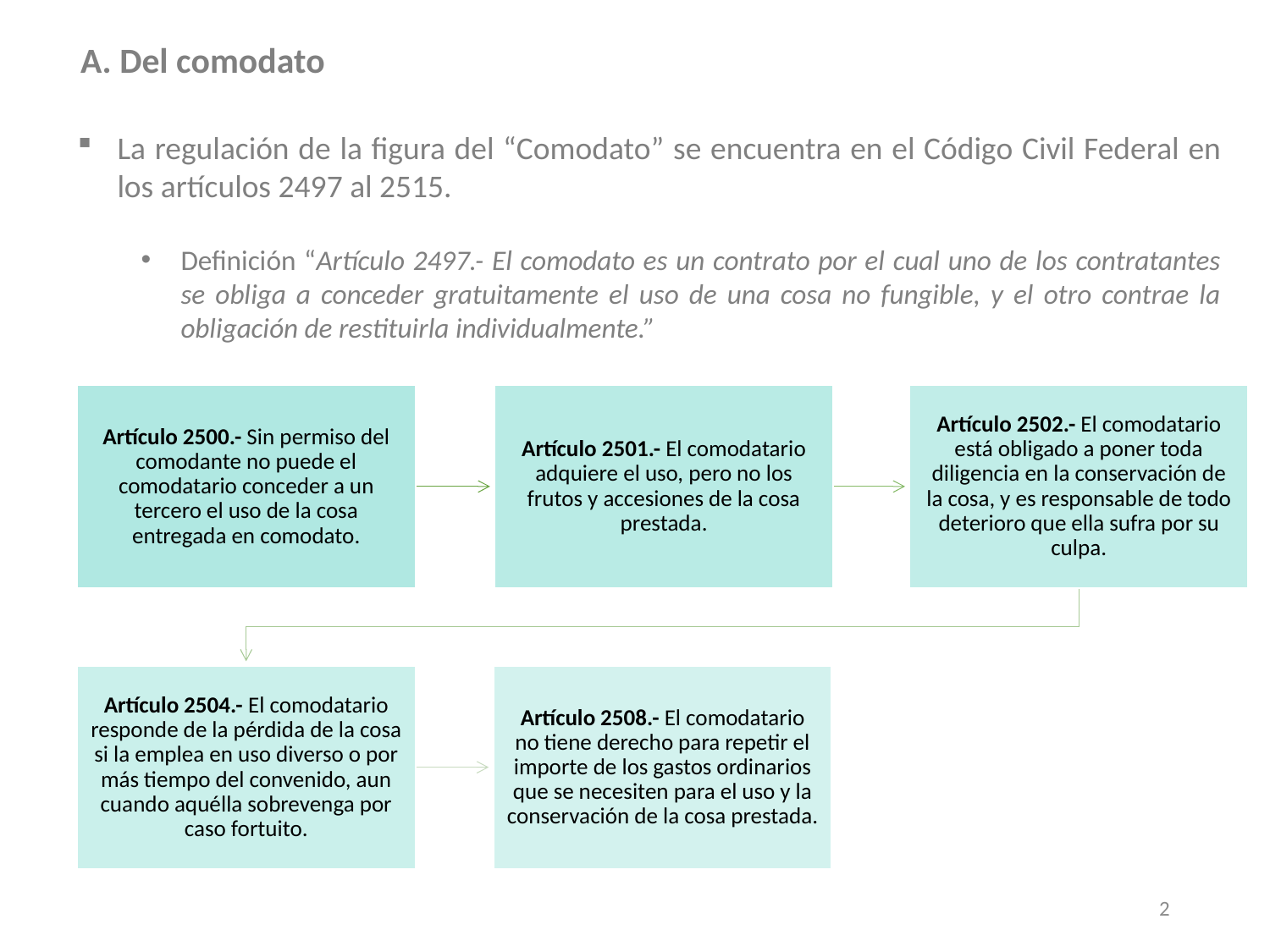

A. Del comodato
La regulación de la figura del “Comodato” se encuentra en el Código Civil Federal en los artículos 2497 al 2515.

Definición “Artículo 2497.- El comodato es un contrato por el cual uno de los contratantes se obliga a conceder gratuitamente el uso de una cosa no fungible, y el otro contrae la obligación de restituirla individualmente.”

Artículo 2500.- Sin permiso del comodante no puede el comodatario conceder a un tercero el uso de la cosa entregada en comodato.

Artículo 2501.- El comodatario adquiere el uso, pero no los frutos y accesiones de la cosa prestada.

Artículo 2502.- El comodatario está obligado a poner toda diligencia en la conservación de la cosa, y es responsable de todo deterioro que ella sufra por su culpa.

Artículo 2504.- El comodatario responde de la pérdida de la cosa si la emplea en uso diverso o por más tiempo del convenido, aun cuando aquélla sobrevenga por caso fortuito.
Artículo 2508.- El comodatario no tiene derecho para repetir el importe de los gastos ordinarios que se necesiten para el uso y la conservación de la cosa prestada.
2